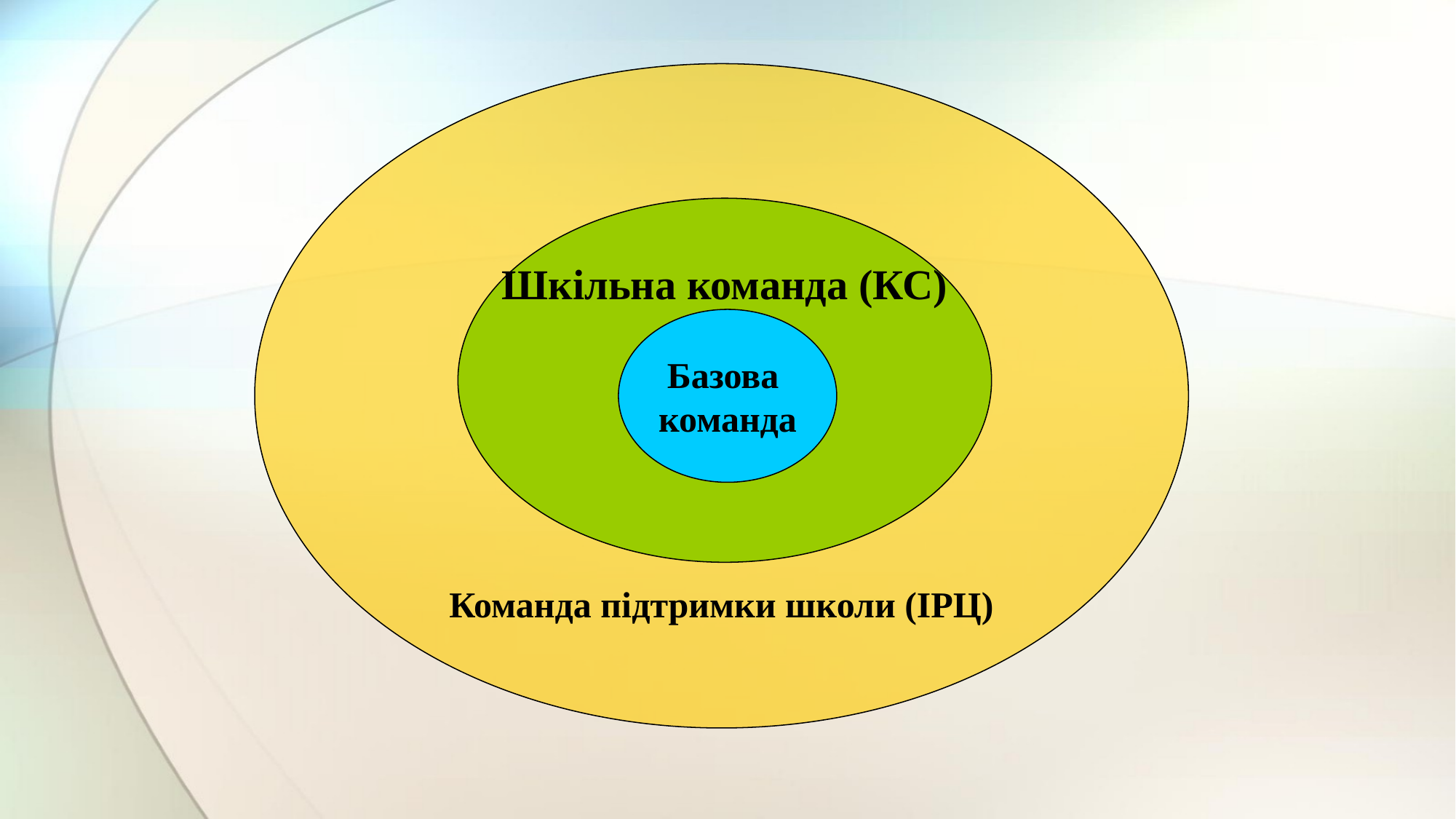

Команда підтримки школи (ІРЦ)
Шкільна команда (КС)

Базова
команда